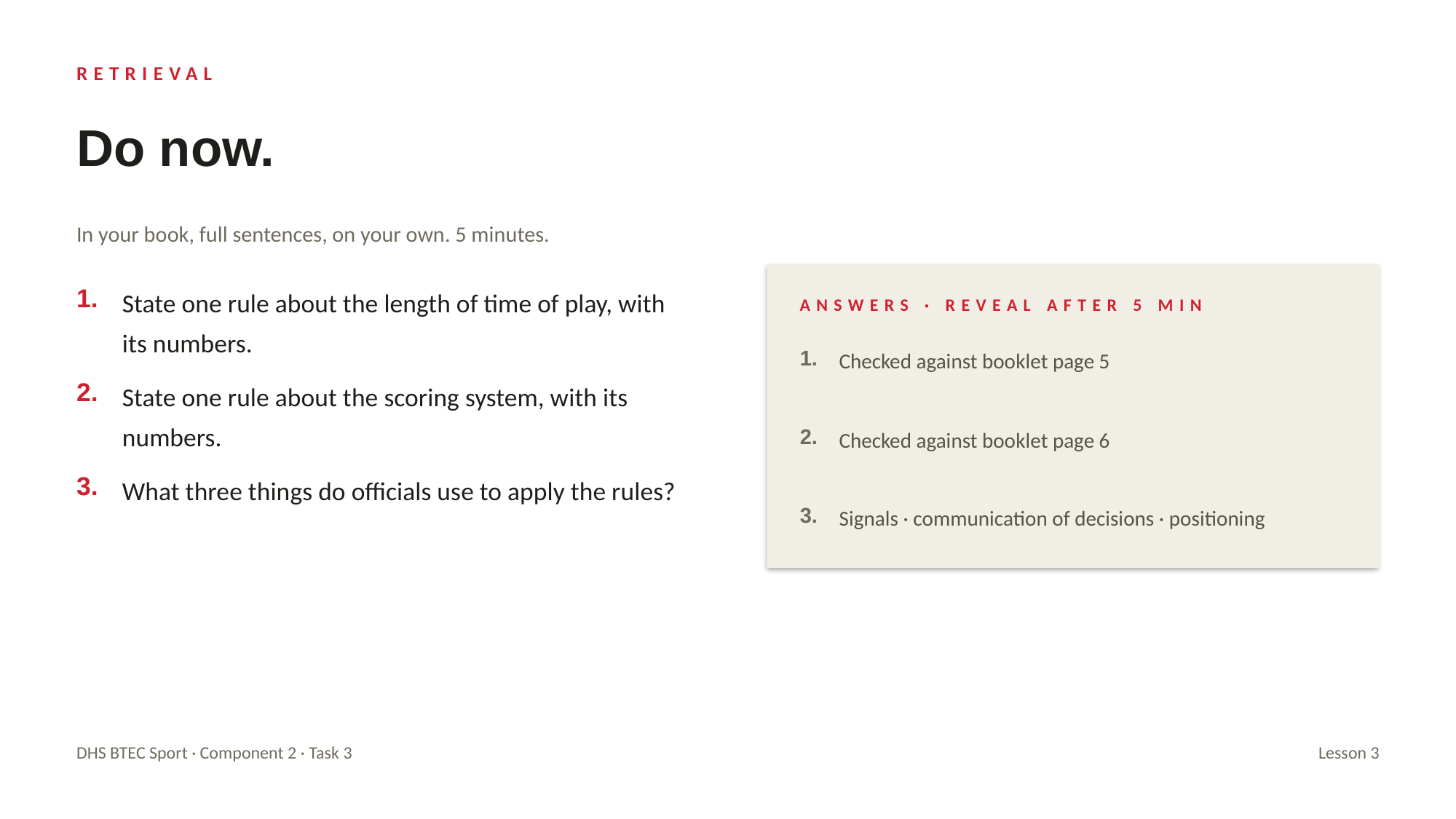

RETRIEVAL
Do now.
In your book, full sentences, on your own. 5 minutes.

1.
State one rule about the length of time of play, with its numbers.
ANSWERS · REVEAL AFTER 5 MIN
1.
Checked against booklet page 5
2.
State one rule about the scoring system, with its numbers.
2.
Checked against booklet page 6
3.
What three things do officials use to apply the rules?
3.
Signals · communication of decisions · positioning
DHS BTEC Sport · Component 2 · Task 3
Lesson 3